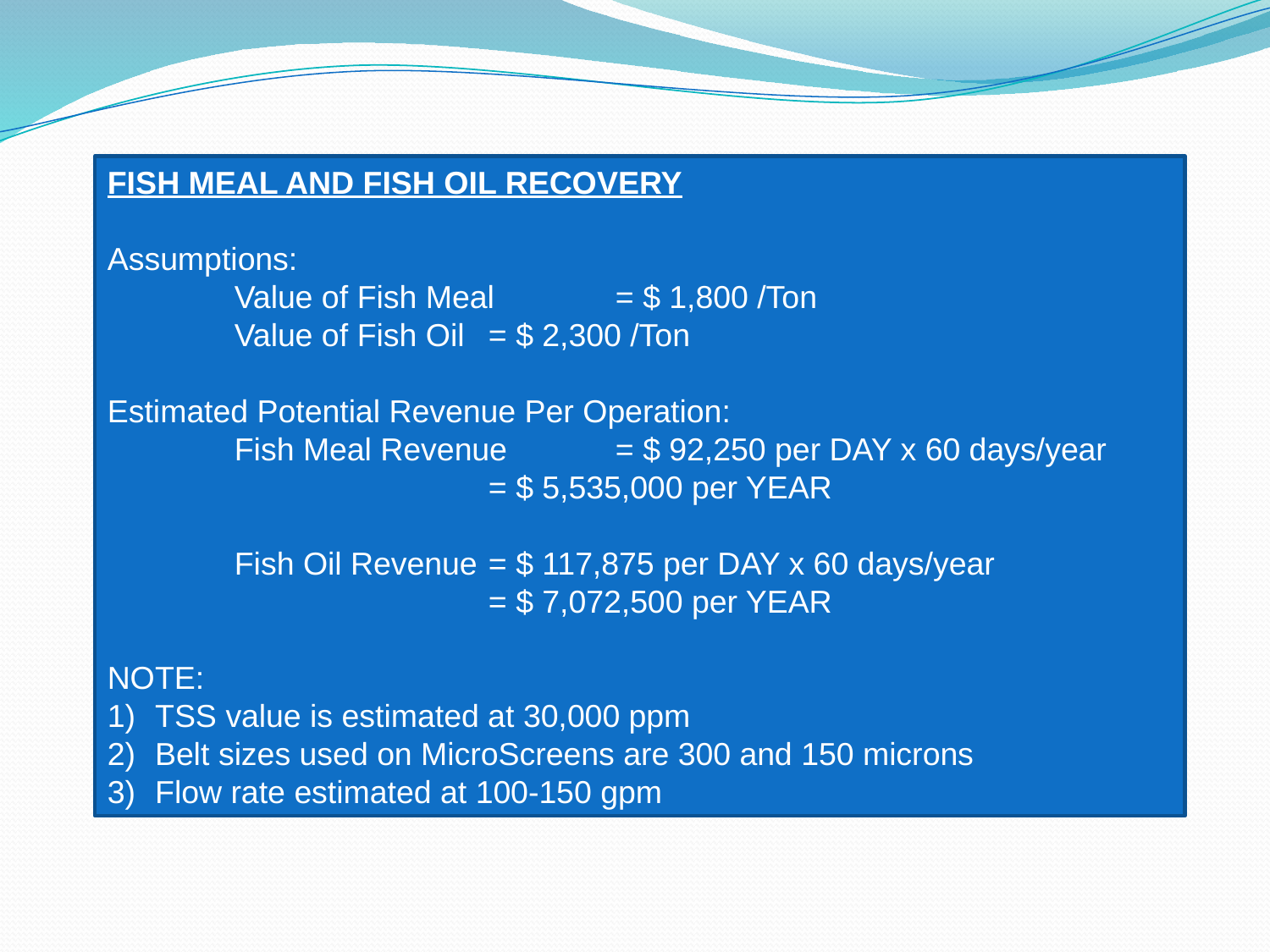

FISH MEAL AND FISH OIL RECOVERY

Assumptions:
	Value of Fish Meal 	= $ 1,800 /Ton
	Value of Fish Oil	= $ 2,300 /Ton

Estimated Potential Revenue Per Operation:
	Fish Meal Revenue	= $ 92,250 per DAY x 60 days/year
			= $ 5,535,000 per YEAR

	Fish Oil Revenue	= $ 117,875 per DAY x 60 days/year
			= $ 7,072,500 per YEAR

NOTE:
TSS value is estimated at 30,000 ppm
Belt sizes used on MicroScreens are 300 and 150 microns
Flow rate estimated at 100-150 gpm